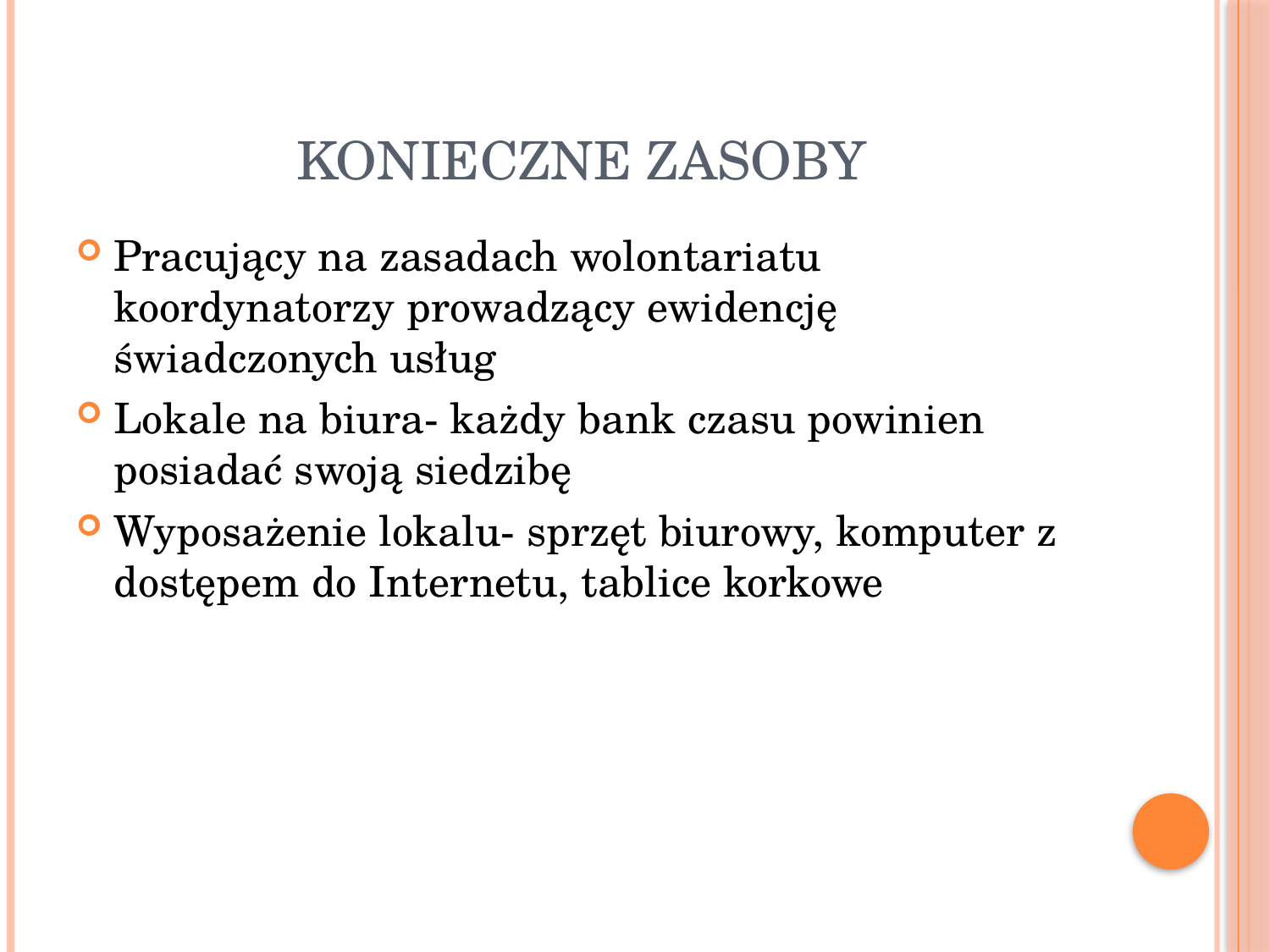

# Konieczne zasoby
Pracujący na zasadach wolontariatu koordynatorzy prowadzący ewidencję świadczonych usług
Lokale na biura- każdy bank czasu powinien posiadać swoją siedzibę
Wyposażenie lokalu- sprzęt biurowy, komputer z dostępem do Internetu, tablice korkowe